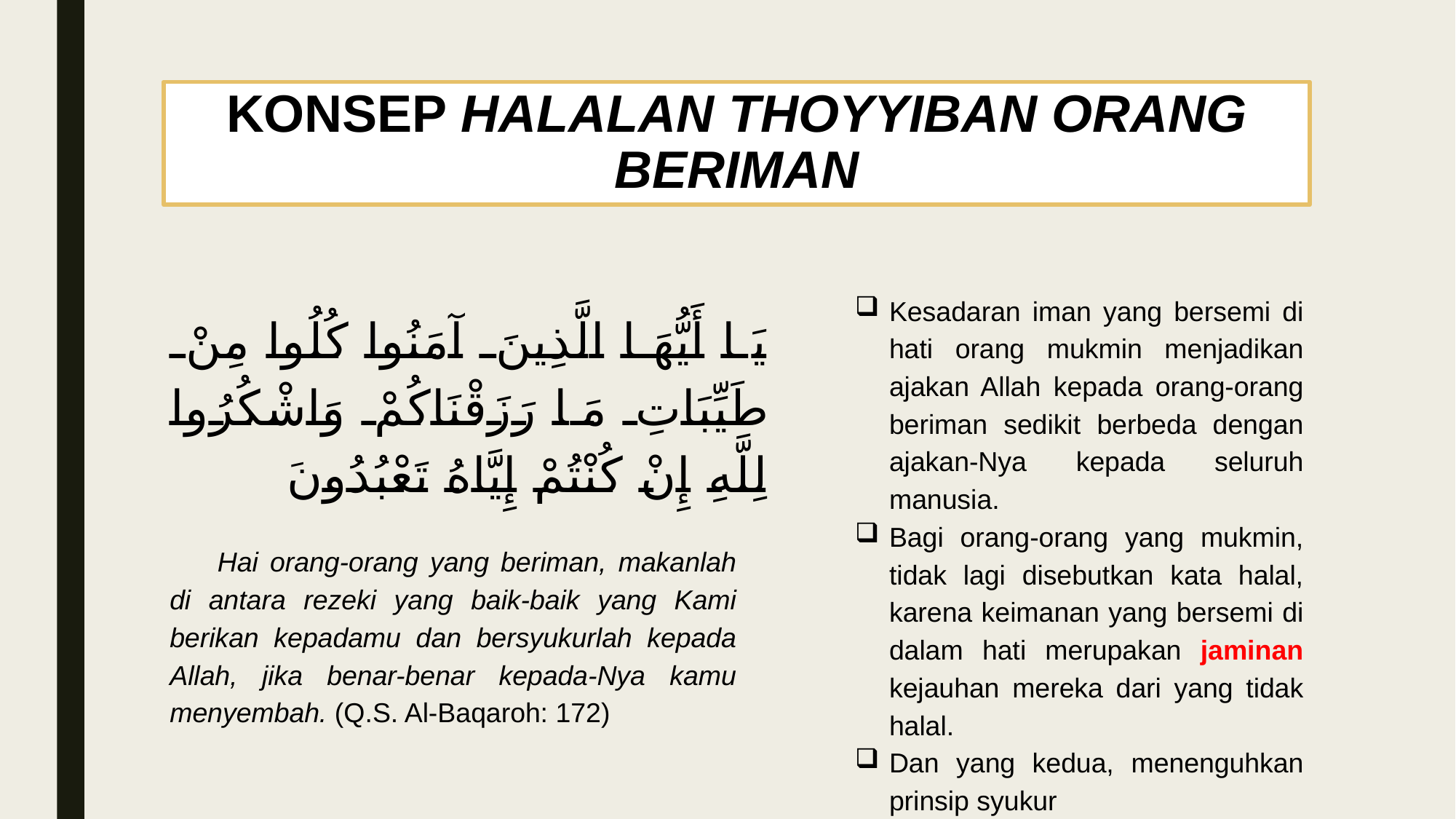

# KONSEP HALALAN THOYYIBAN ORANG BERIMAN

Kesadaran iman yang bersemi di hati orang mukmin menjadikan ajakan Allah kepada orang-orang beriman sedikit berbeda dengan ajakan-Nya kepada seluruh manusia.
Bagi orang-orang yang mukmin, tidak lagi disebutkan kata halal, karena keimanan yang bersemi di dalam hati merupakan jaminan kejauhan mereka dari yang tidak halal.
Dan yang kedua, menenguhkan prinsip syukur
يَا أَيُّهَا الَّذِينَ آمَنُوا كُلُوا مِنْ طَيِّبَاتِ مَا رَزَقْنَاكُمْ وَاشْكُرُوا لِلَّهِ إِنْ كُنْتُمْ إِيَّاهُ تَعْبُدُونَ

Hai orang-orang yang beriman, makanlah di antara rezeki yang baik-baik yang Kami berikan kepadamu dan bersyukurlah kepada Allah, jika benar-benar kepada-Nya kamu menyembah. (Q.S. Al-Baqaroh: 172)